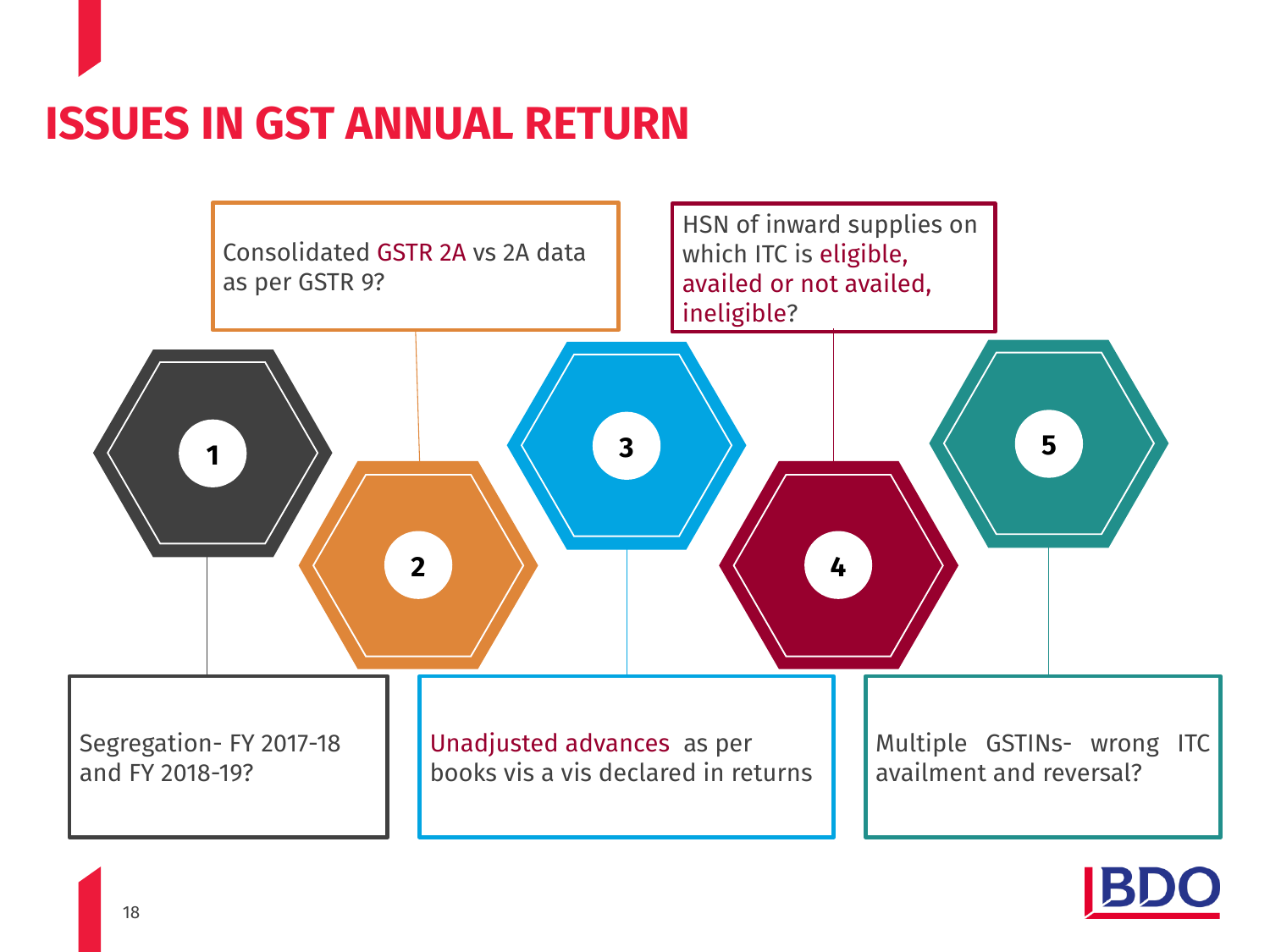

# Issues in GST annual return
Consolidated GSTR 2A vs 2A data as per GSTR 9?
HSN of inward supplies on which ITC is eligible, availed or not availed, ineligible?

5

3

1

2

4
Segregation- FY 2017-18 and FY 2018-19?
Unadjusted advances  as per books vis a vis declared in returns
Multiple GSTINs- wrong ITC availment and reversal?